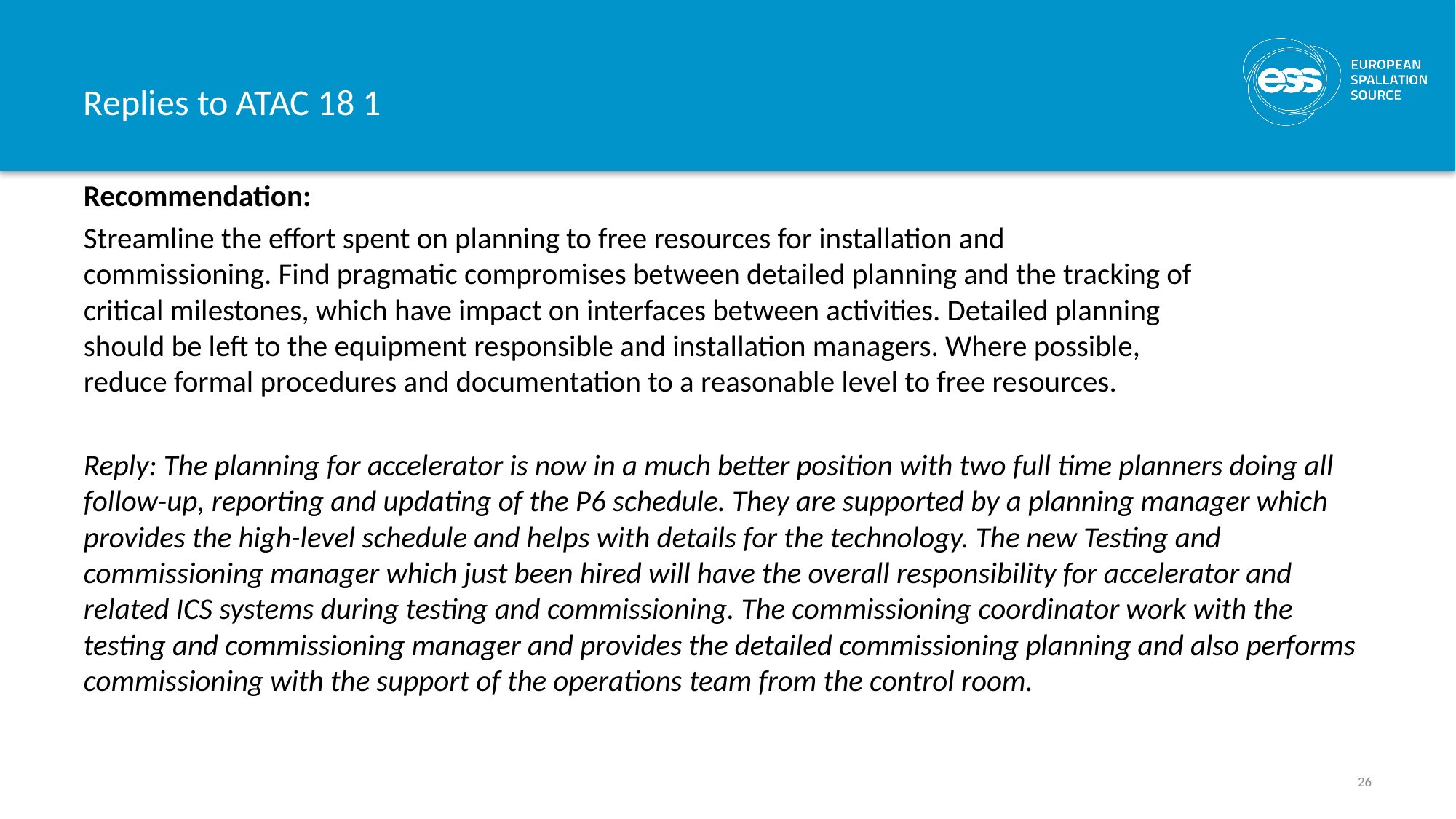

# Replies to ATAC 18 1
Recommendation:
Streamline the effort spent on planning to free resources for installation and
commissioning. Find pragmatic compromises between detailed planning and the tracking of
critical milestones, which have impact on interfaces between activities. Detailed planning
should be left to the equipment responsible and installation managers. Where possible,
reduce formal procedures and documentation to a reasonable level to free resources.

Reply: The planning for accelerator is now in a much better position with two full time planners doing all follow-up, reporting and updating of the P6 schedule. They are supported by a planning manager which provides the high-level schedule and helps with details for the technology. The new Testing and commissioning manager which just been hired will have the overall responsibility for accelerator and related ICS systems during testing and commissioning. The commissioning coordinator work with the testing and commissioning manager and provides the detailed commissioning planning and also performs commissioning with the support of the operations team from the control room.

26